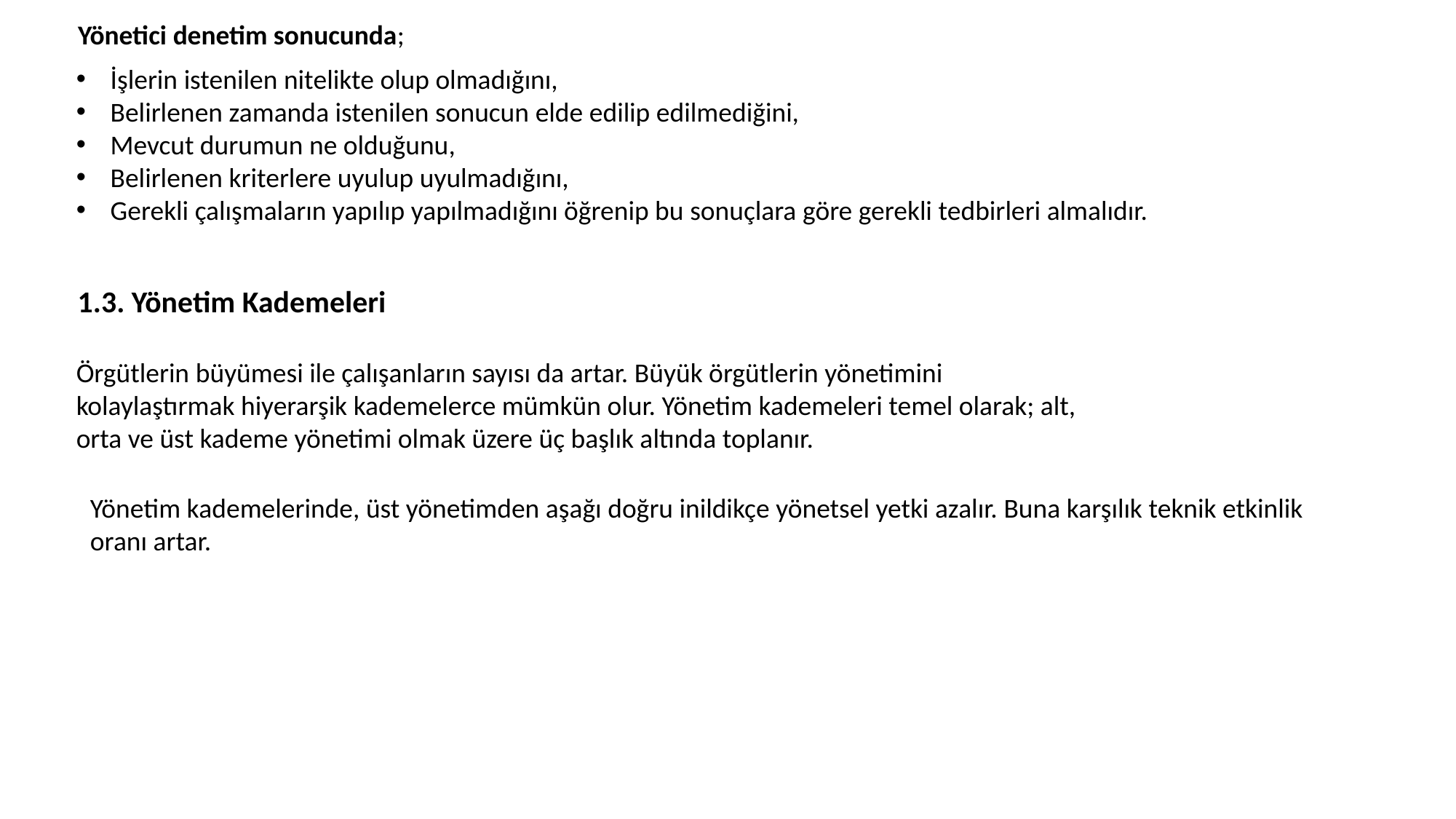

Yönetici denetim sonucunda;
İşlerin istenilen nitelikte olup olmadığını,
Belirlenen zamanda istenilen sonucun elde edilip edilmediğini,
Mevcut durumun ne olduğunu,
Belirlenen kriterlere uyulup uyulmadığını,
Gerekli çalışmaların yapılıp yapılmadığını öğrenip bu sonuçlara göre gerekli tedbirleri almalıdır.
1.3. Yönetim Kademeleri
Örgütlerin büyümesi ile çalışanların sayısı da artar. Büyük örgütlerin yönetimini
kolaylaştırmak hiyerarşik kademelerce mümkün olur. Yönetim kademeleri temel olarak; alt,
orta ve üst kademe yönetimi olmak üzere üç başlık altında toplanır.
Yönetim kademelerinde, üst yönetimden aşağı doğru inildikçe yönetsel yetki azalır. Buna karşılık teknik etkinlik oranı artar.